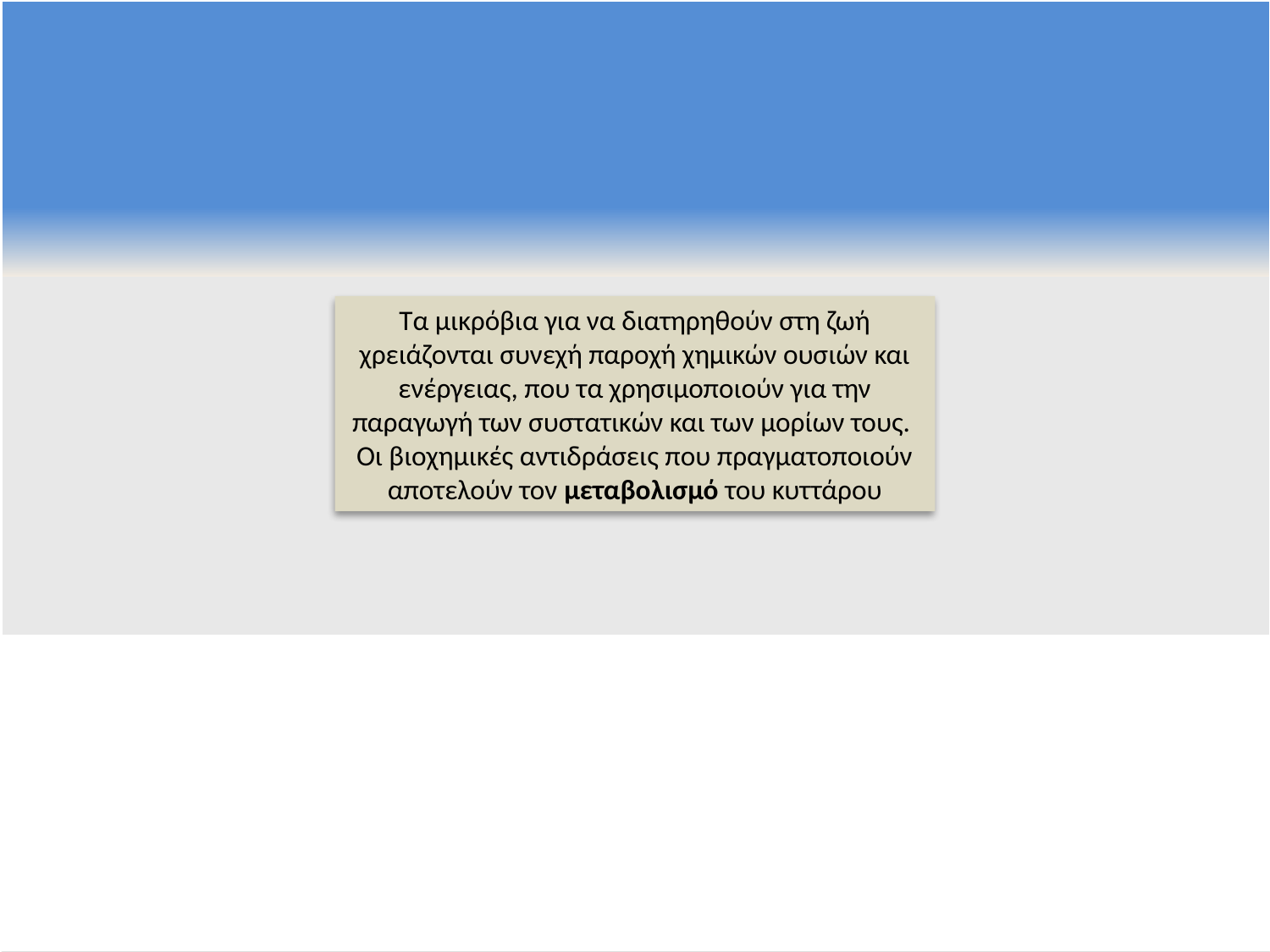

Τα μικρόβια για να διατηρηθούν στη ζωή χρειάζονται συνεχή παροχή χημικών ουσιών και ενέργειας, που τα χρησιμοποιούν για την παραγωγή των συστατικών και των μορίων τους.  Οι βιοχημικές αντιδράσεις που πραγματοποιούν αποτελούν τον μεταβολισμό του κυττάρου